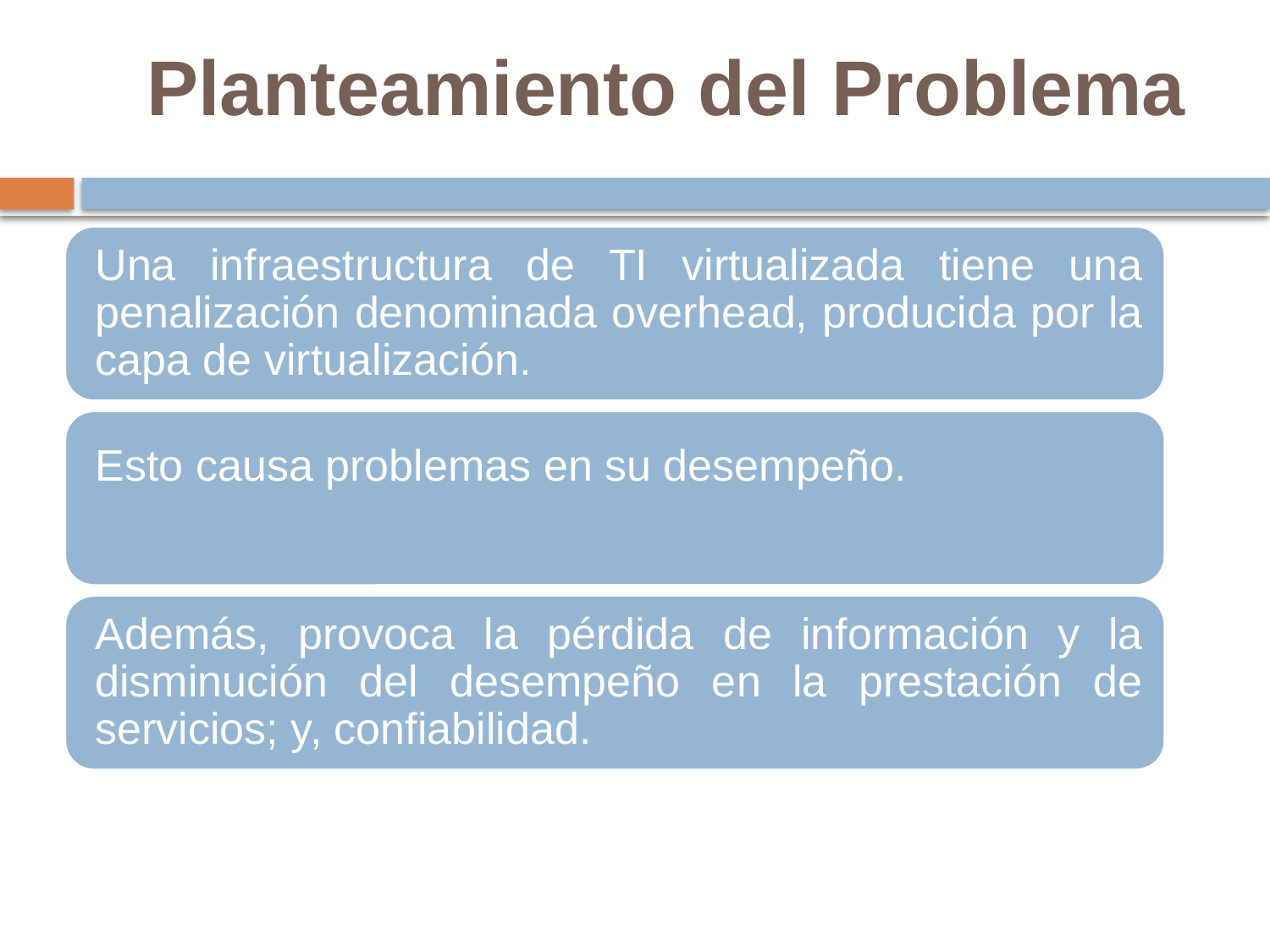

# Planteamiento del Problema
Una infraestructura de TI virtualizada tiene una penalización denominada overhead, producida por la capa de virtualización.
Esto causa problemas en su desempeño.

Además, provoca la pérdida de información y la disminución del desempeño en la prestación de servicios; y, confiabilidad.